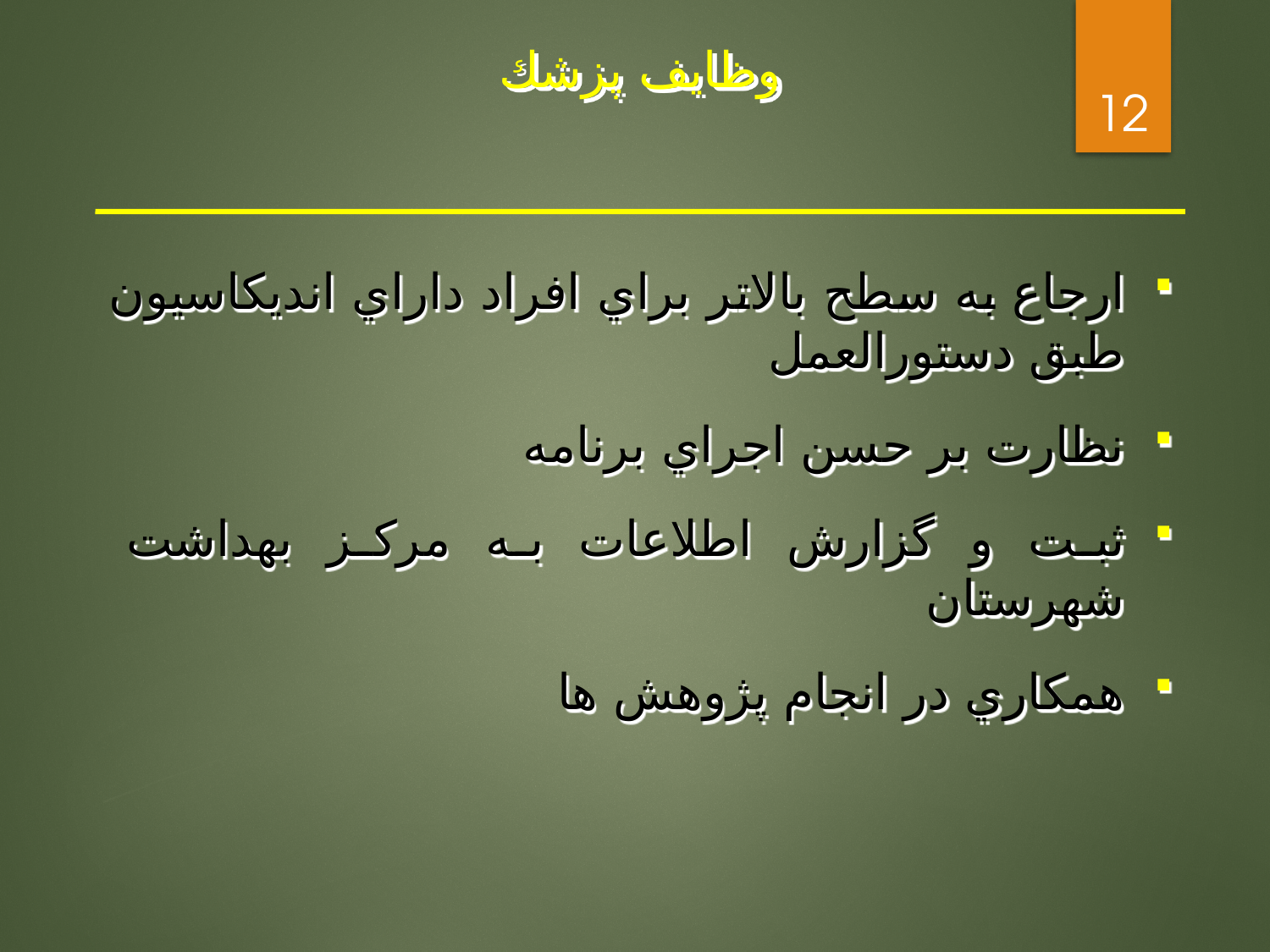

# وظايف پزشك
12

ارجاع به سطح بالاتر براي افراد داراي انديكاسيون طبق دستورالعمل
نظارت بر حسن اجراي برنامه
ثبت و گزارش اطلاعات به مركز بهداشت شهرستان
همكاري در انجام پژوهش ها